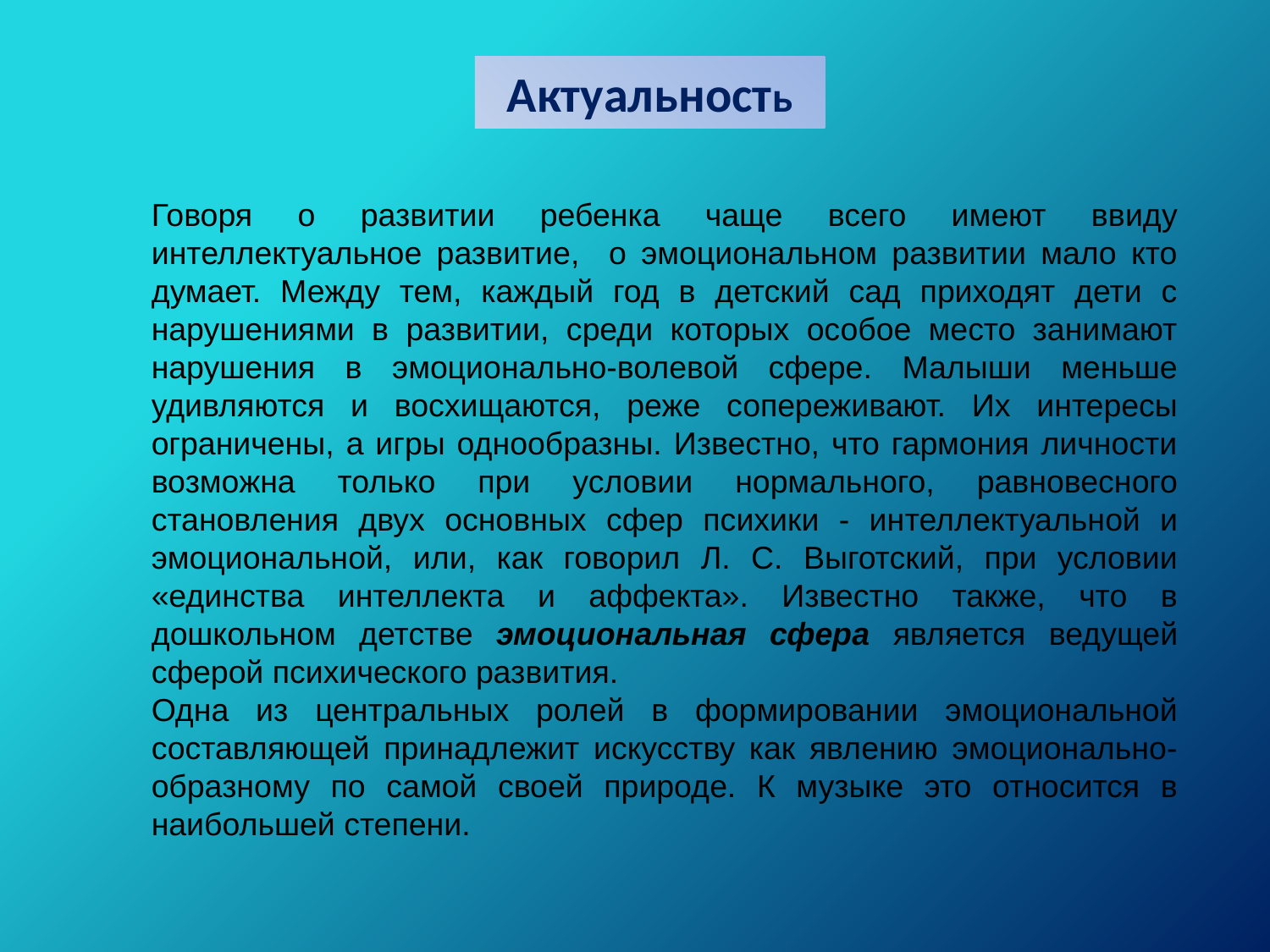

Актуальность
Говоря о развитии ребенка чаще всего имеют ввиду интеллектуальное развитие,  о эмоциональном развитии мало кто думает. Между тем, каждый год в детский сад приходят дети с нарушениями в развитии, среди которых особое место занимают нарушения в эмоционально-волевой сфере. Малыши меньше удивляются и восхищаются, реже сопереживают. Их интересы ограничены, а игры однообразны. Известно, что гармония личности возможна только при условии нормального, равновесного становления двух основных сфер психики - ин­теллектуальной и эмоциональной, или, как гово­рил Л. С. Выготский, при условии «единства интеллекта и аффекта». Известно также, что в дошкольном детстве эмоциональная сфера является ведущей сферой психического развития.
Одна из центральных ролей в формировании эмоциональной составляющей принадлежит искусству как явлению эмоционально-образному по самой своей природе. К музыке это относится в наибольшей степени.